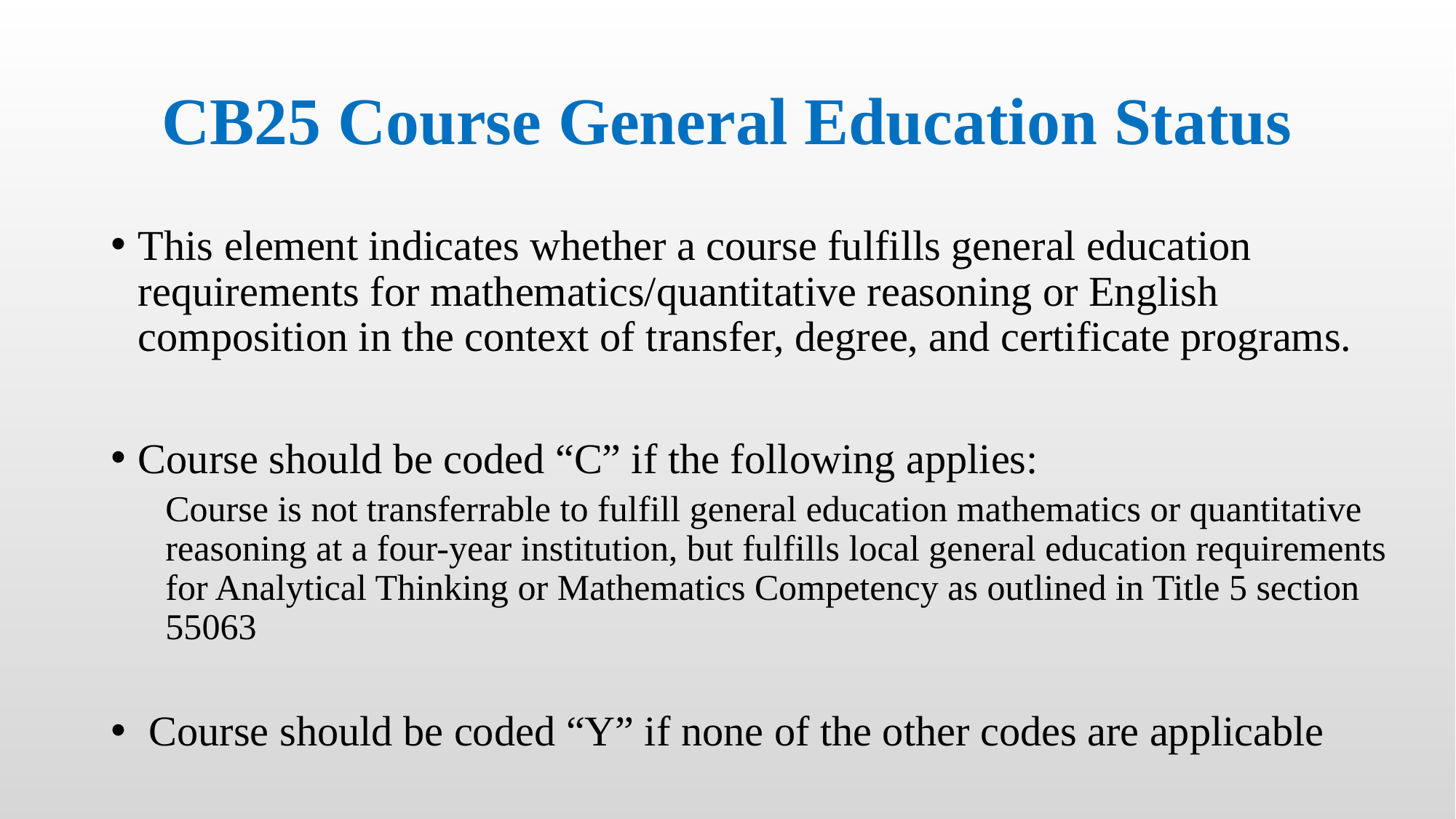

# CB25 Course General Education Status
This element indicates whether a course fulfills general education requirements for mathematics/quantitative reasoning or English composition in the context of transfer, degree, and certificate programs.

Course should be coded “C” if the following applies:
Course is not transferrable to fulfill general education mathematics or quantitative reasoning at a four-year institution, but fulfills local general education requirements for Analytical Thinking or Mathematics Competency as outlined in Title 5 section 55063

 Course should be coded “Y” if none of the other codes are applicable